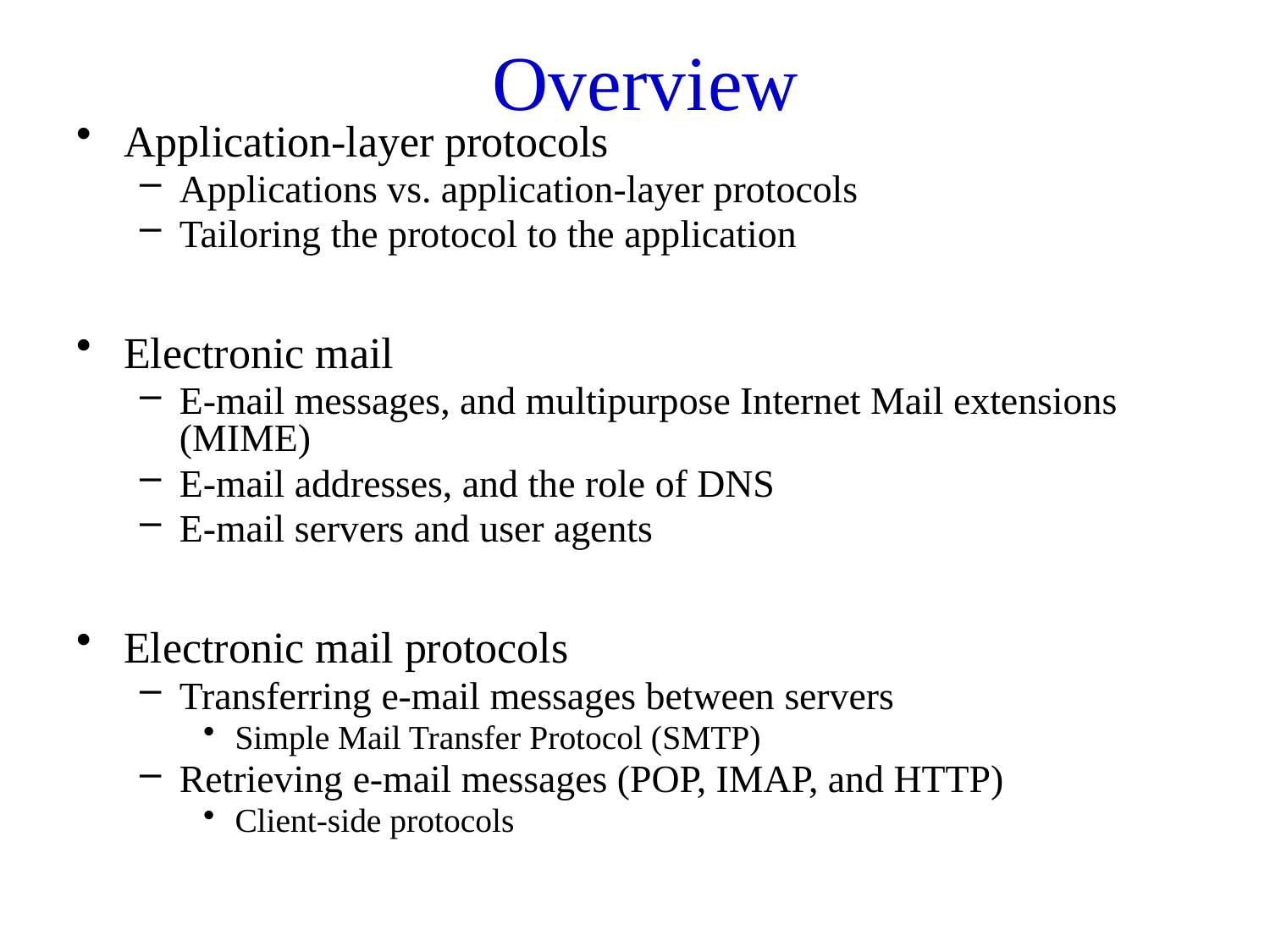

# Overview
Application-layer protocols
Applications vs. application-layer protocols
Tailoring the protocol to the application

Electronic mail
E-mail messages, and multipurpose Internet Mail extensions (MIME)
E-mail addresses, and the role of DNS
E-mail servers and user agents

Electronic mail protocols
Transferring e-mail messages between servers
Simple Mail Transfer Protocol (SMTP)
Retrieving e-mail messages (POP, IMAP, and HTTP)
Client-side protocols